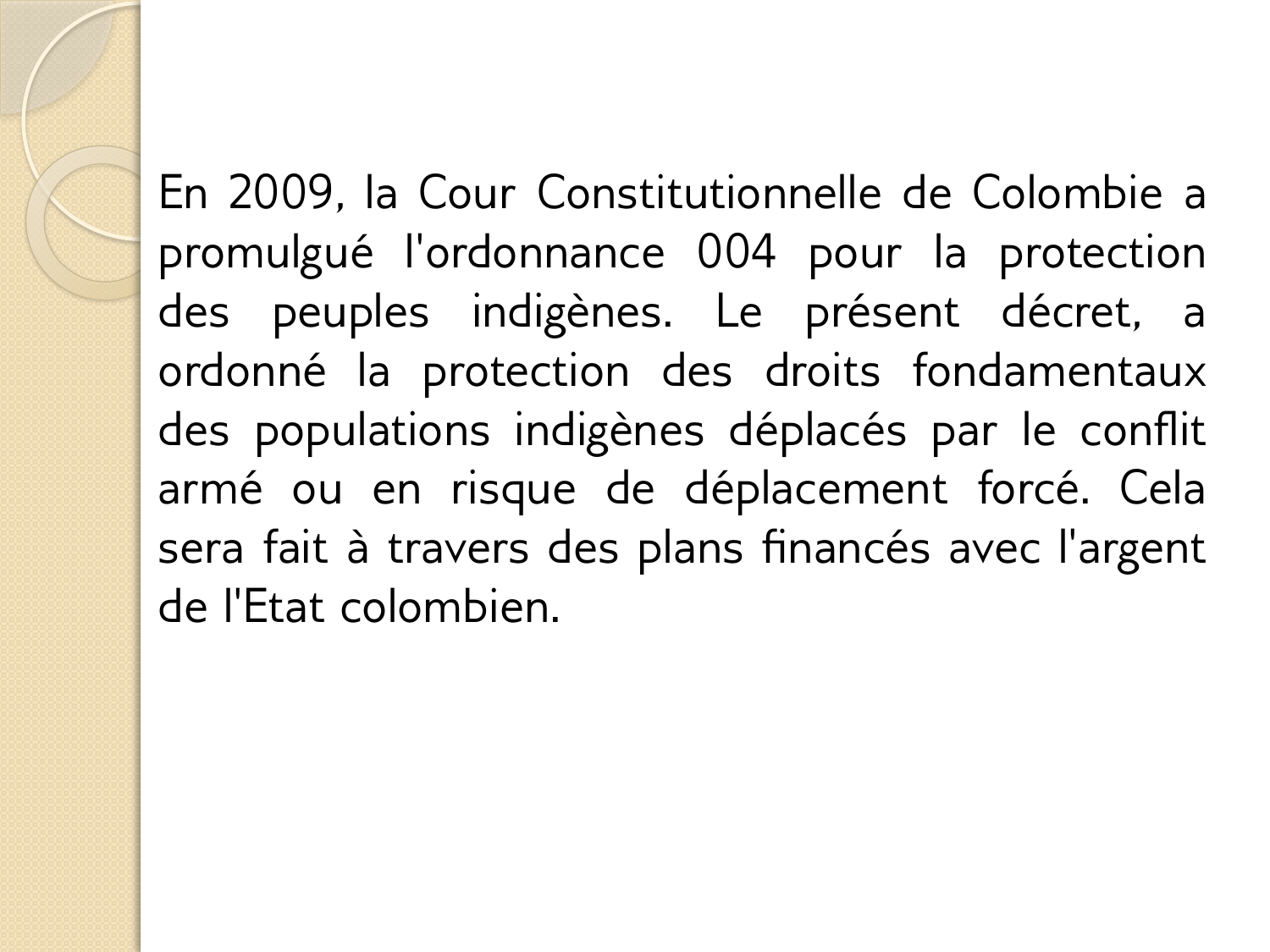

En 2009, la Cour Constitutionnelle de Colombie a promulgué l'ordonnance 004 pour la protection des peuples indigènes. Le présent décret, a ordonné la protection des droits fondamentaux des populations indigènes déplacés par le conflit armé ou en risque de déplacement forcé. Cela sera fait à travers des plans financés avec l'argent de l'Etat colombien.